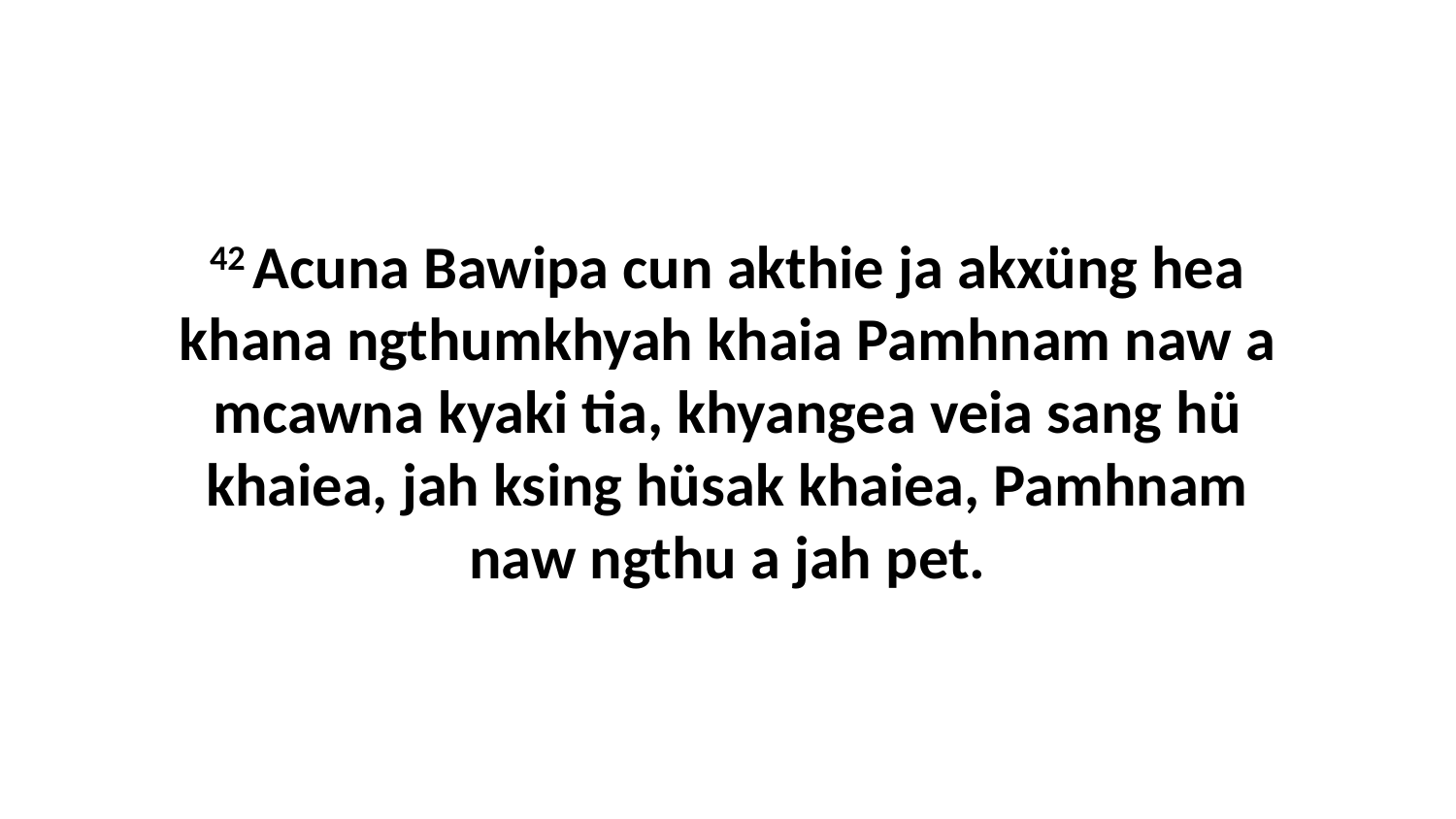

42 Acuna Bawipa cun akthie ja akxüng hea khana ngthumkhyah khaia Pamhnam naw a mcawna kyaki tia, khyangea veia sang hü khaiea, jah ksing hüsak khaiea, Pamhnam naw ngthu a jah pet.